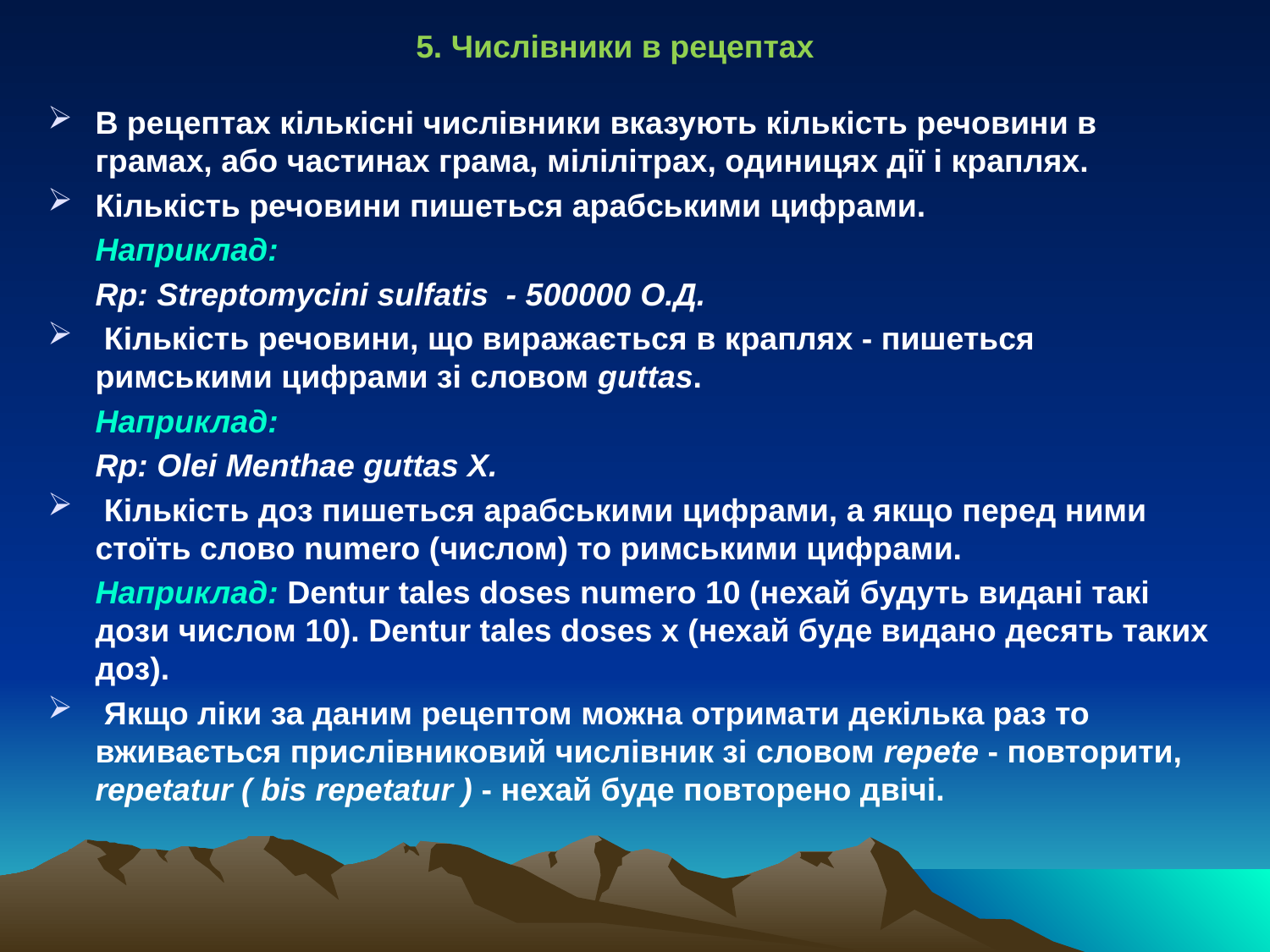

5. Числівники в рецептах
В рецептах кількісні числівники вказують кількість речовини в грамах, або частинах грама, мілілітрах, одиницях дії і краплях.
Кількість речовини пишеться арабськими цифрами.
	Наприклад:
	Rp: Streptomycini sulfatis  - 500000 О.Д.
 Кількість речовини, що виражається в краплях - пишеться римськими цифрами зі словом guttas.
	Наприклад:
	Rp: Olei Menthae guttas X.
 Кількість доз пишеться арабськими цифрами, а якщо перед ними стоїть слово numero (числом) то римськими цифрами.
 	Наприклад: Dentur tales doses numero 10 (нехай будуть видані такі дози числом 10). Dentur tales doses х (нехай буде видано десять таких доз).
 Якщо ліки за даним рецептом можна отримати декілька раз то вживається прислівниковий числівник зі словом repete - повторити, repetatur ( bis repetatur ) - нехай буде повторено двічі.